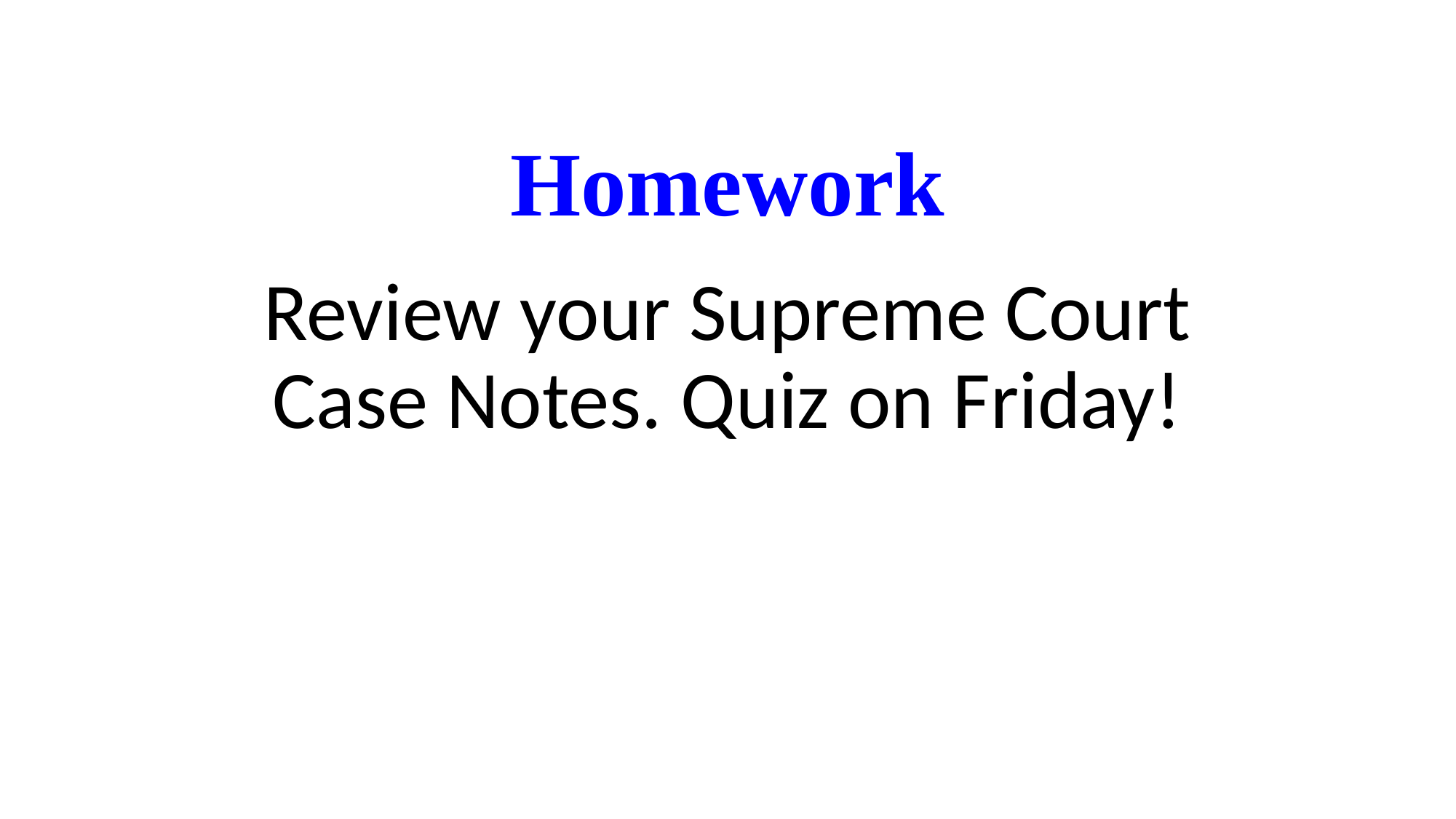

# Homework
Review your Supreme Court Case Notes. Quiz on Friday!